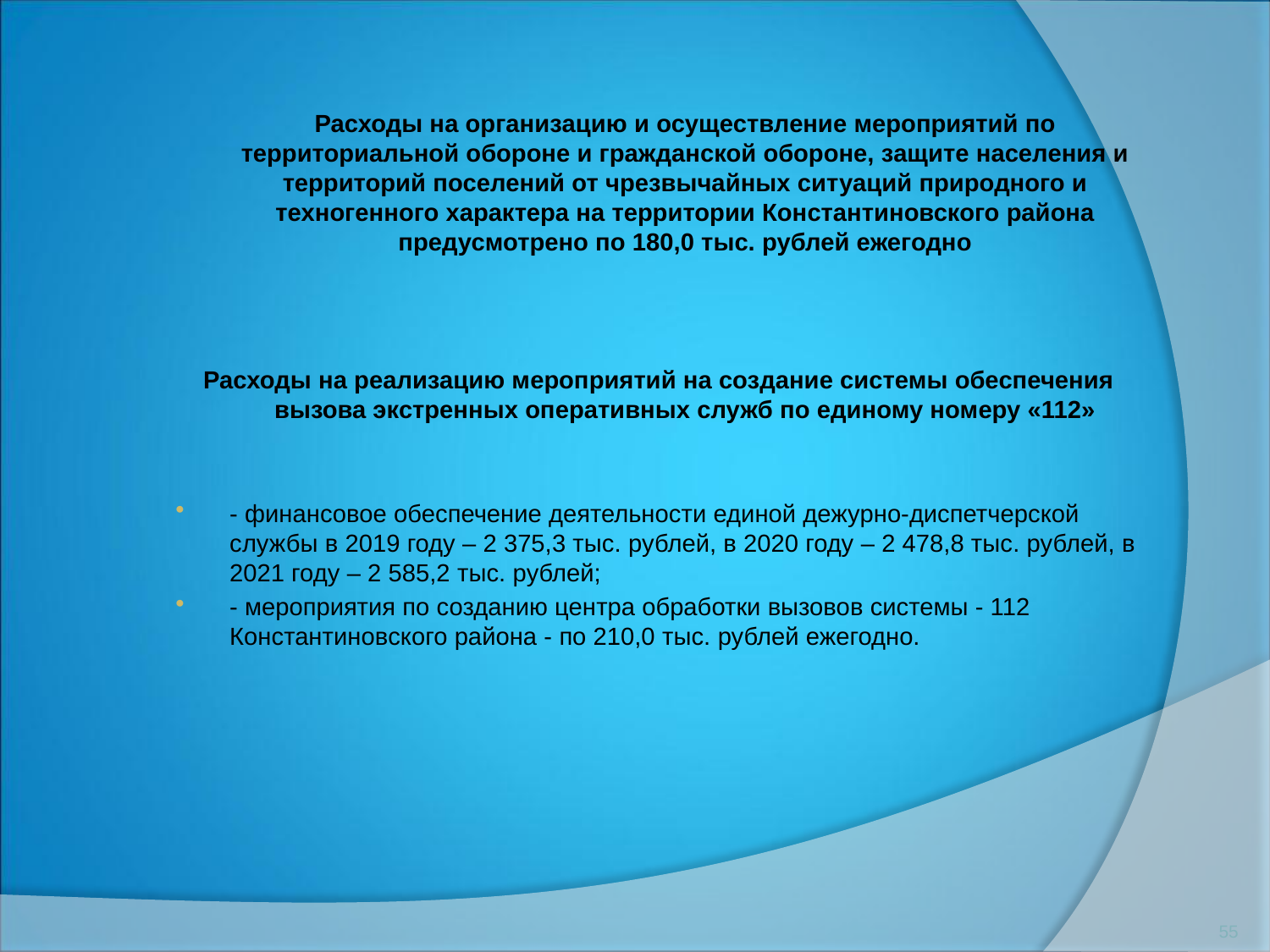

# Расходы на организацию и осуществление мероприятий по территориальной обороне и гражданской обороне, защите населения и территорий поселений от чрезвычайных ситуаций природного и техногенного характера на территории Константиновского района предусмотрено по 180,0 тыс. рублей ежегодно

Расходы на реализацию мероприятий на создание системы обеспечения вызова экстренных оперативных служб по единому номеру «112»

- финансовое обеспечение деятельности единой дежурно-диспетчерской службы в 2019 году – 2 375,3 тыс. рублей, в 2020 году – 2 478,8 тыс. рублей, в 2021 году – 2 585,2 тыс. рублей;
- мероприятия по созданию центра обработки вызовов системы - 112 Константиновского района - по 210,0 тыс. рублей ежегодно.

55